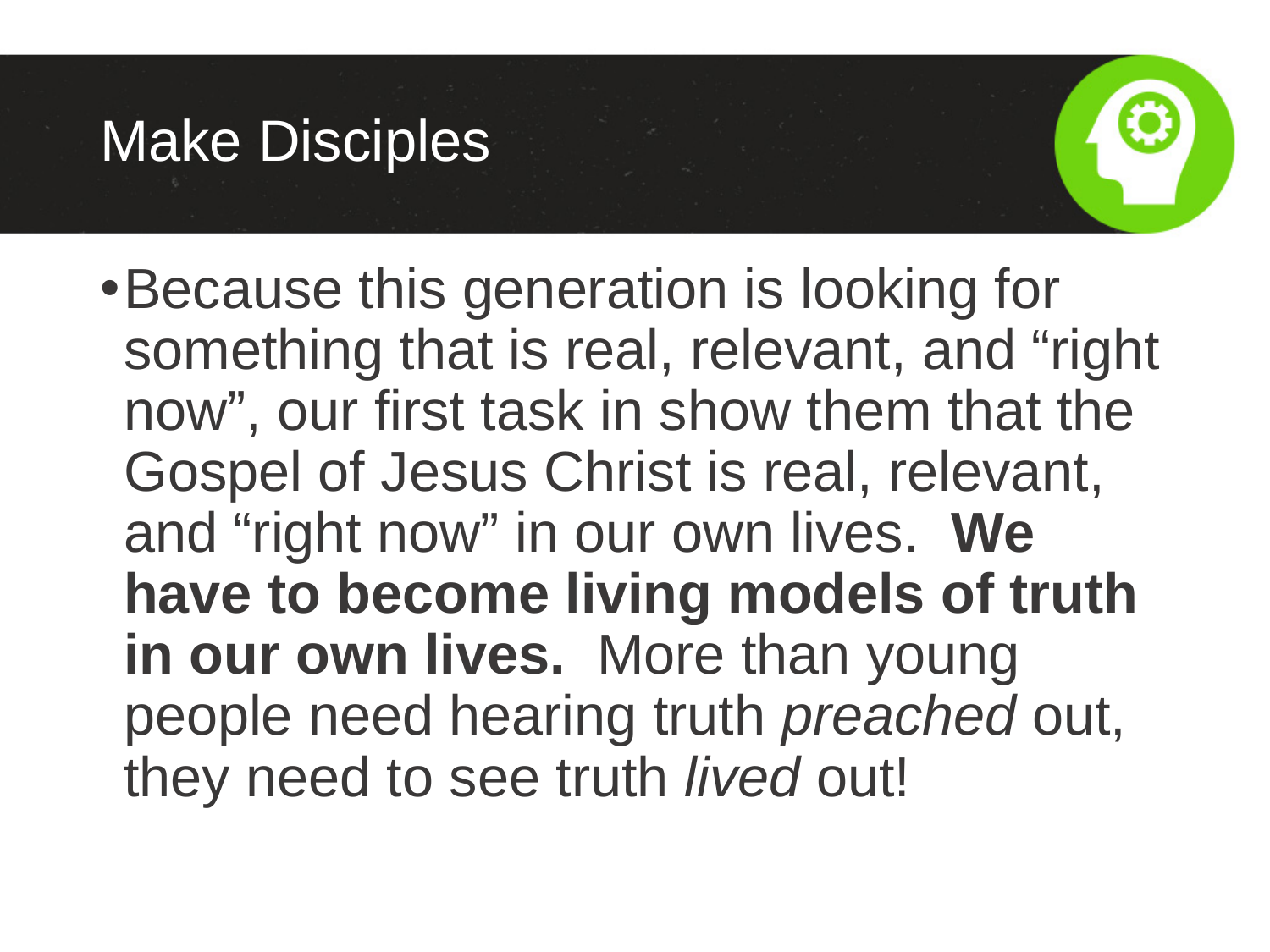

# Make Disciples
Because this generation is looking for something that is real, relevant, and “right now”, our first task in show them that the Gospel of Jesus Christ is real, relevant, and “right now” in our own lives.  We have to become living models of truth in our own lives.  More than young people need hearing truth preached out, they need to see truth lived out!